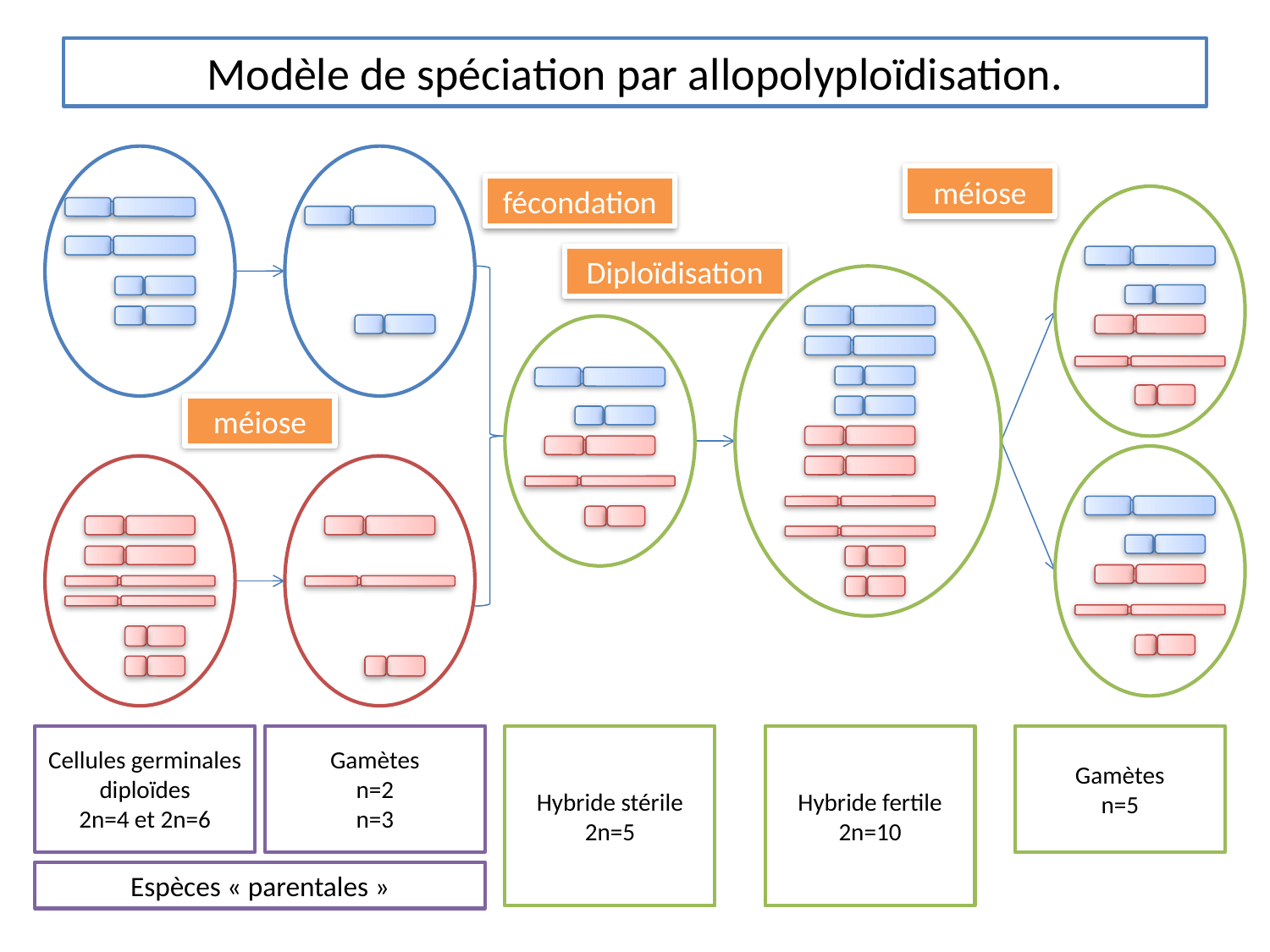

# Modèle de spéciation par allopolyploïdisation.

méiose
fécondation

Diploïdisation

méiose

Cellules germinales diploïdes
2n=4 et 2n=6
Gamètes
n=2
n=3
Hybride stérile
2n=5
Hybride fertile
2n=10
Gamètes
n=5
Espèces « parentales »